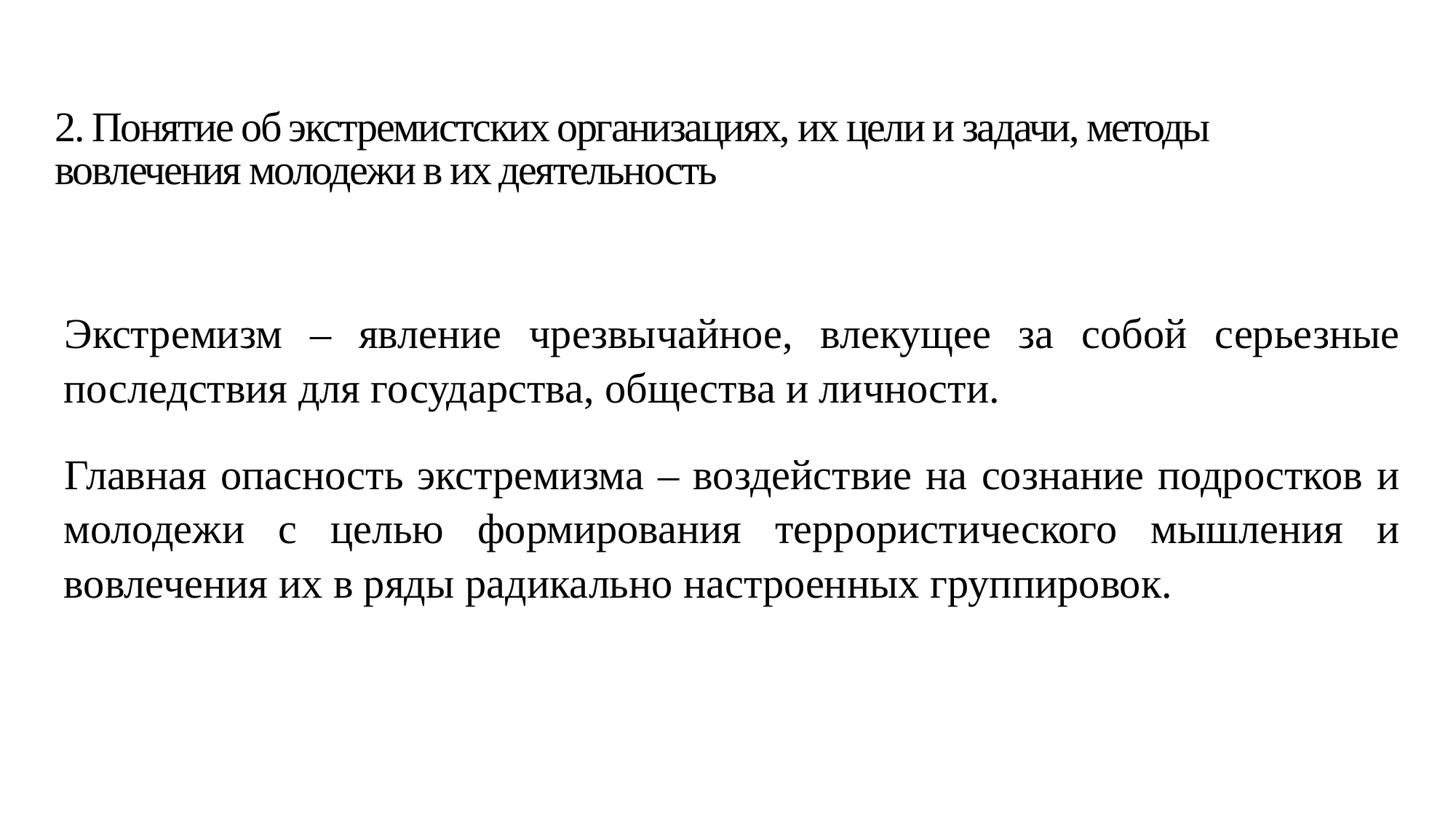

# 2. Понятие об экстремистских организациях, их цели и задачи, методы вовлечения молодежи в их деятельность
Экстремизм – явление чрезвычайное, влекущее за собой серьезные последствия для государства, общества и личности.
Главная опасность экстремизма – воздействие на сознание подростков и молодежи с целью формирования террористического мышления и вовлечения их в ряды радикально настроенных группировок.